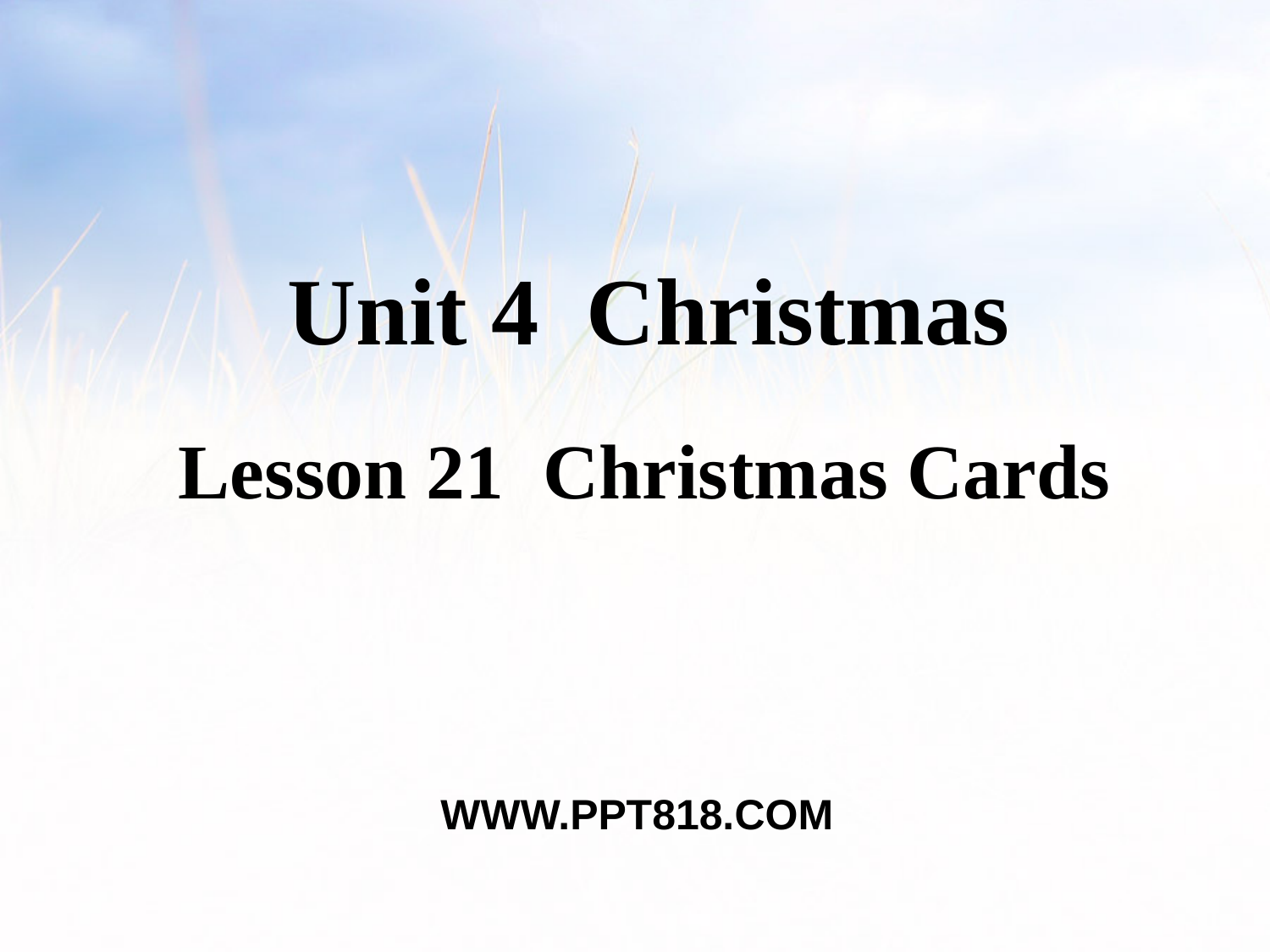

Unit 4  Christmas
 Lesson 21  Christmas Cards
WWW.PPT818.COM